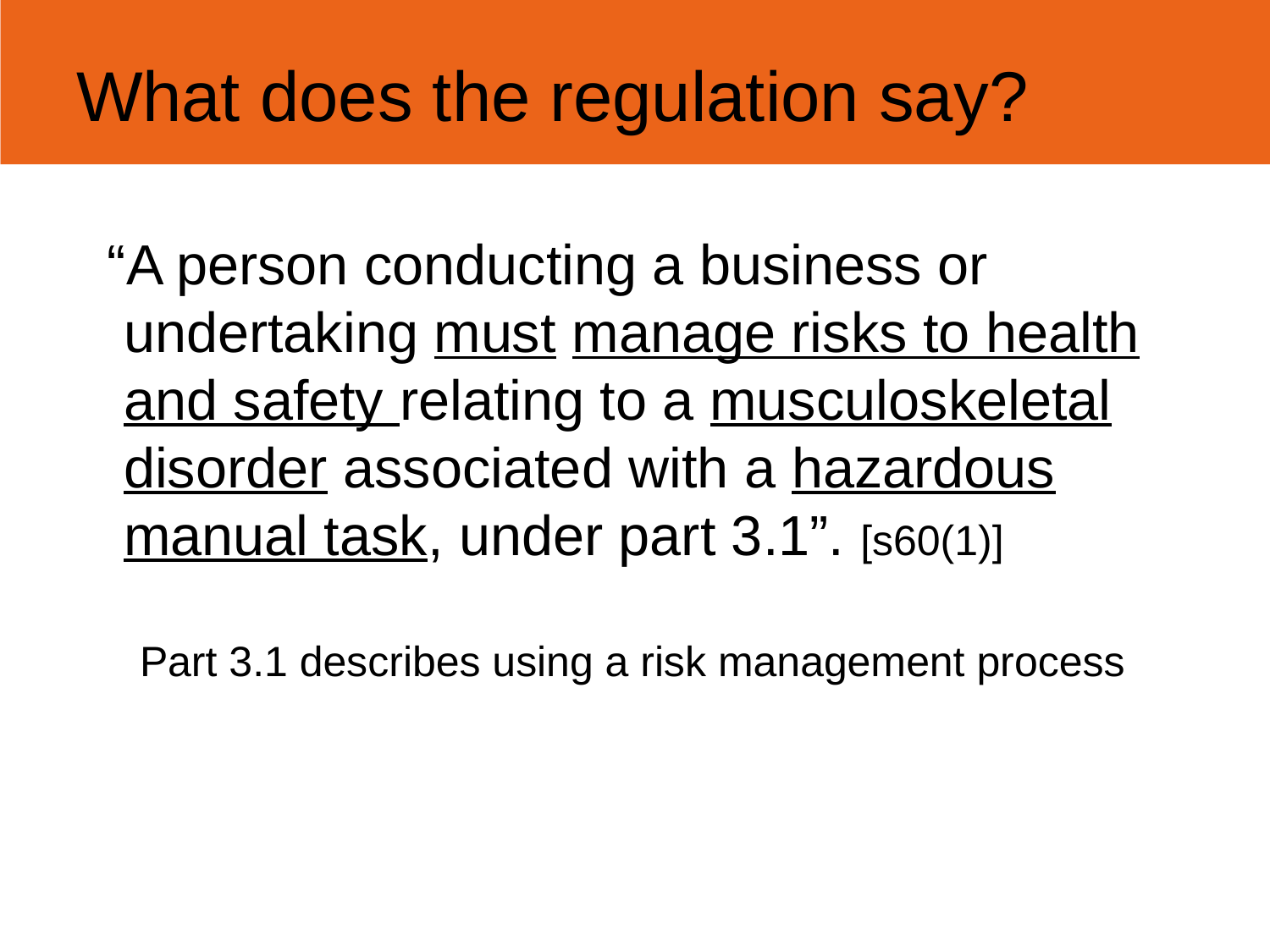

What does the regulation say?
  “A person conducting a business or undertaking must manage risks to health and safety relating to a musculoskeletal disorder associated with a hazardous manual task, under part 3.1”. [s60(1)]

Part 3.1 describes using a risk management process